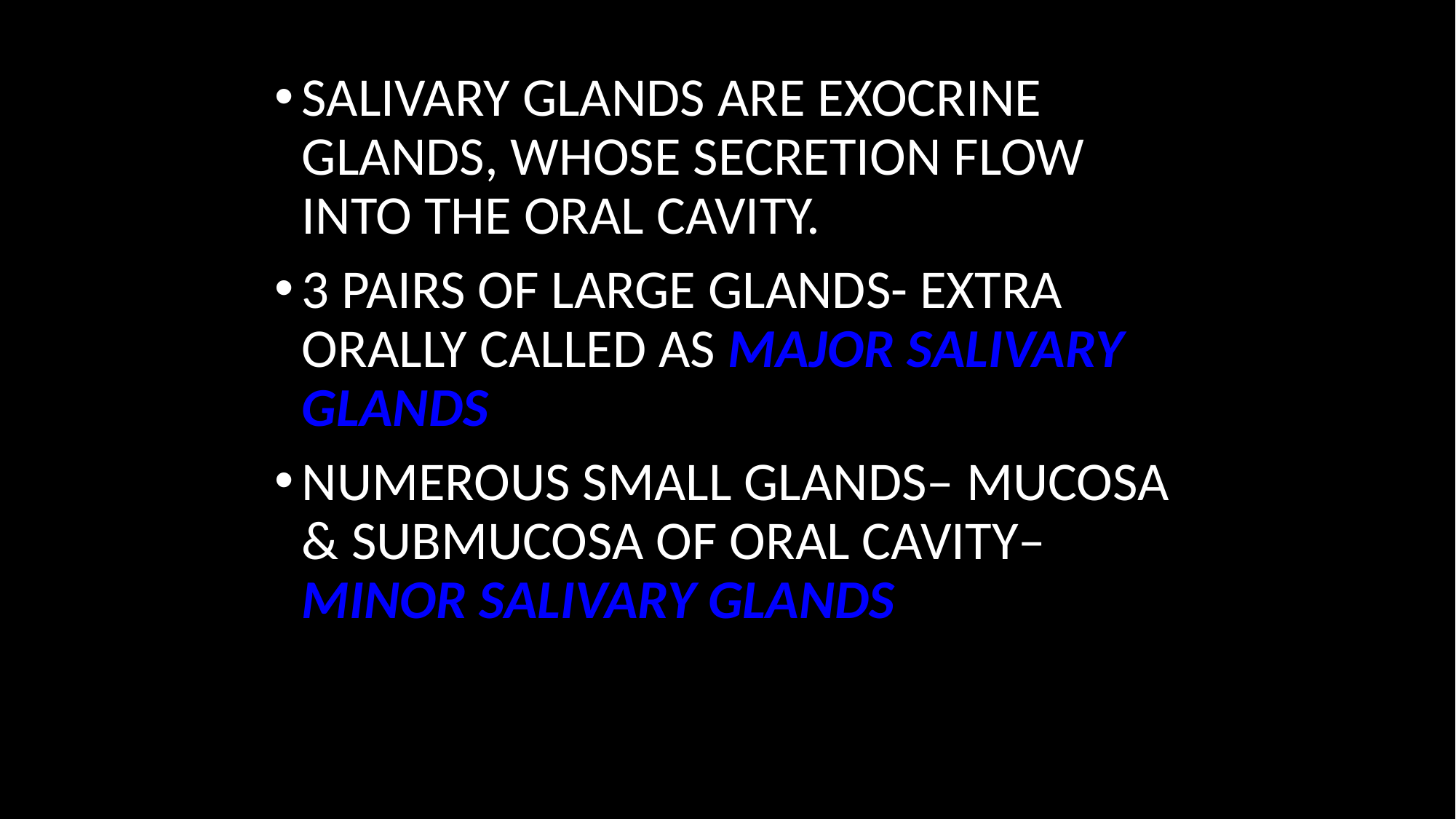

SALIVARY GLANDS ARE EXOCRINE GLANDS, WHOSE SECRETION FLOW INTO THE ORAL CAVITY.
3 PAIRS OF LARGE GLANDS- EXTRA ORALLY CALLED AS MAJOR SALIVARY GLANDS
NUMEROUS SMALL GLANDS– MUCOSA & SUBMUCOSA OF ORAL CAVITY– MINOR SALIVARY GLANDS